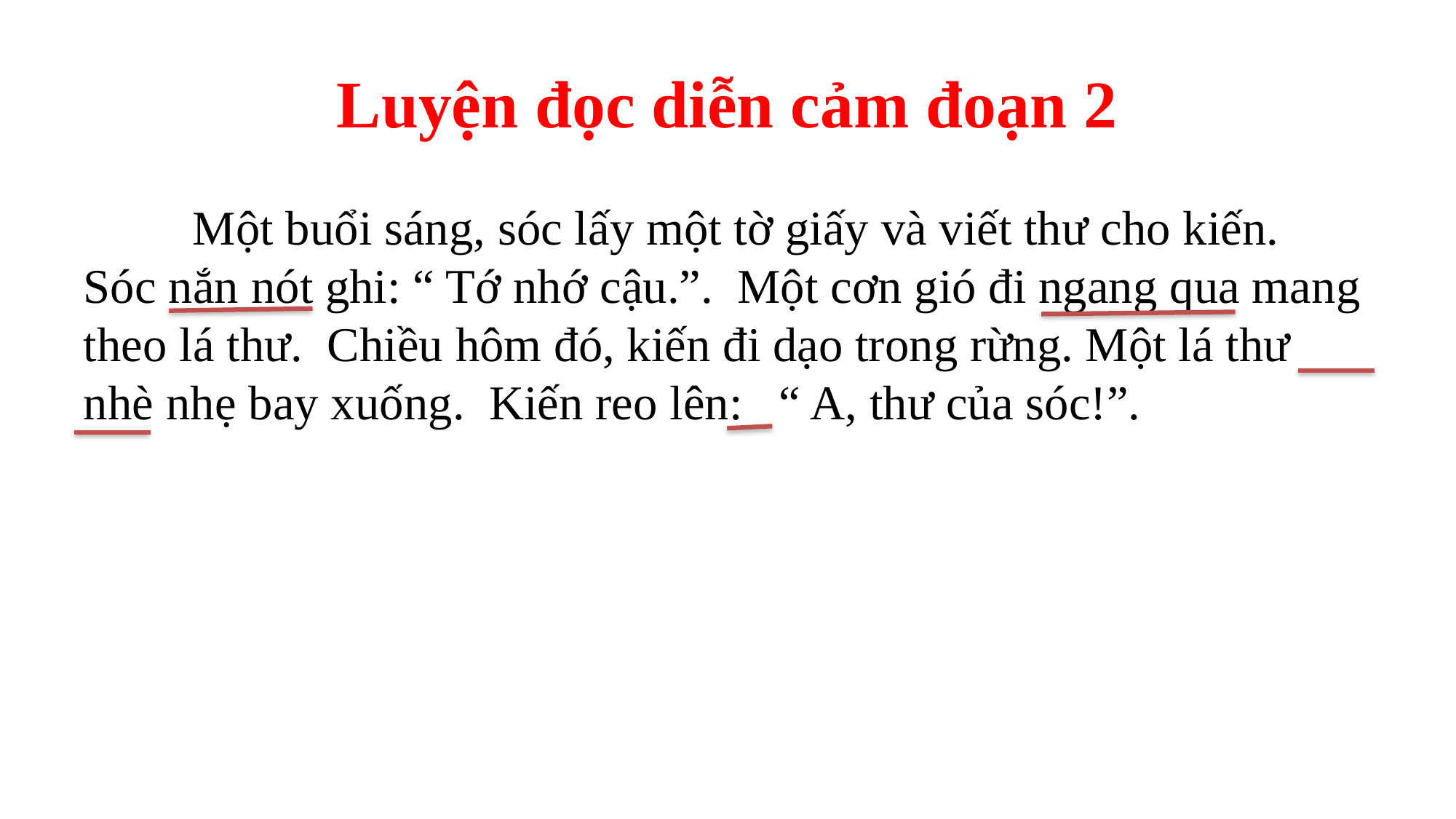

# Luyện đọc diễn cảm đoạn 2
	Một buổi sáng, sóc lấy một tờ giấy và viết thư cho kiến.  Sóc nắn nót ghi: “ Tớ nhớ cậu.”.  Một cơn gió đi ngang qua mang theo lá thư.  Chiều hôm đó, kiến đi dạo trong rừng. Một lá thư nhè nhẹ bay xuống.  Kiến reo lên:   “ A, thư của sóc!”.